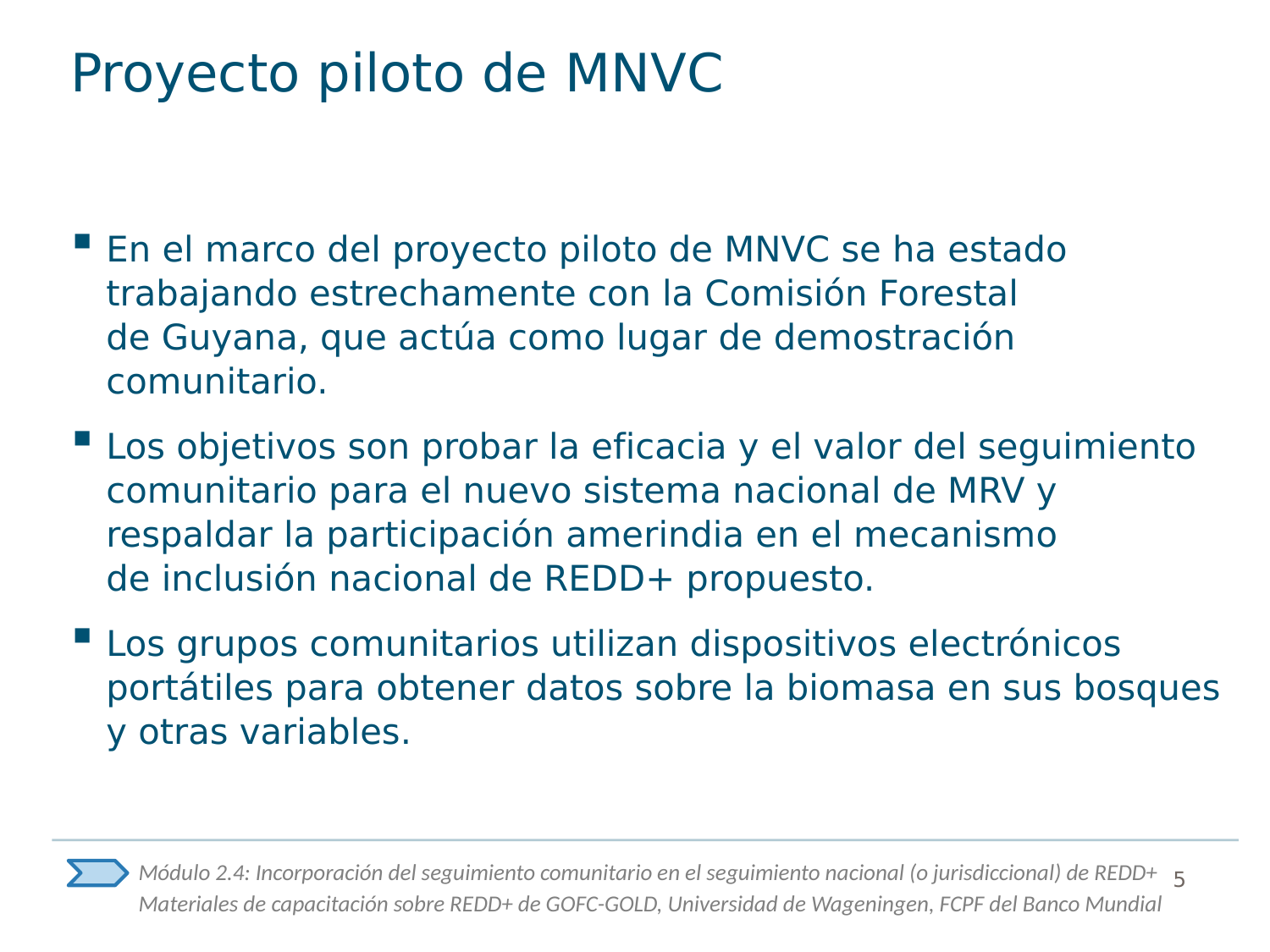

# Proyecto piloto de MNVC
En el marco del proyecto piloto de MNVC se ha estado trabajando estrechamente con la Comisión Forestal
de Guyana, que actúa como lugar de demostración comunitario.
Los objetivos son probar la eficacia y el valor del seguimiento comunitario para el nuevo sistema nacional de MRV y respaldar la participación amerindia en el mecanismo
de inclusión nacional de REDD+ propuesto.
Los grupos comunitarios utilizan dispositivos electrónicos portátiles para obtener datos sobre la biomasa en sus bosques y otras variables.